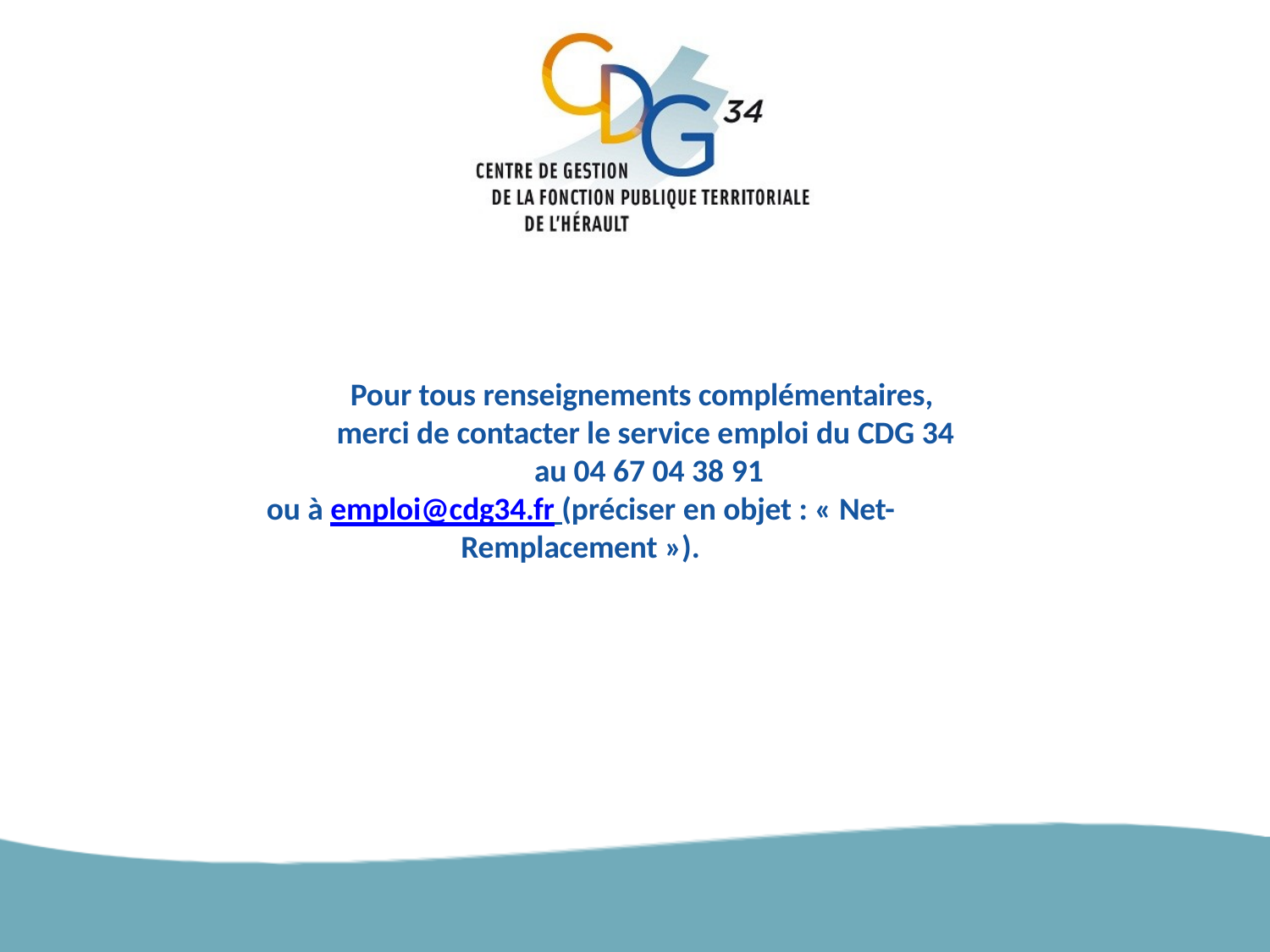

Pour tous renseignements complémentaires,  merci de contacter le service emploi du CDG 34  au 04 67 04 38 91
ou à emploi@cdg34.fr (préciser en objet : « Net-Remplacement »).